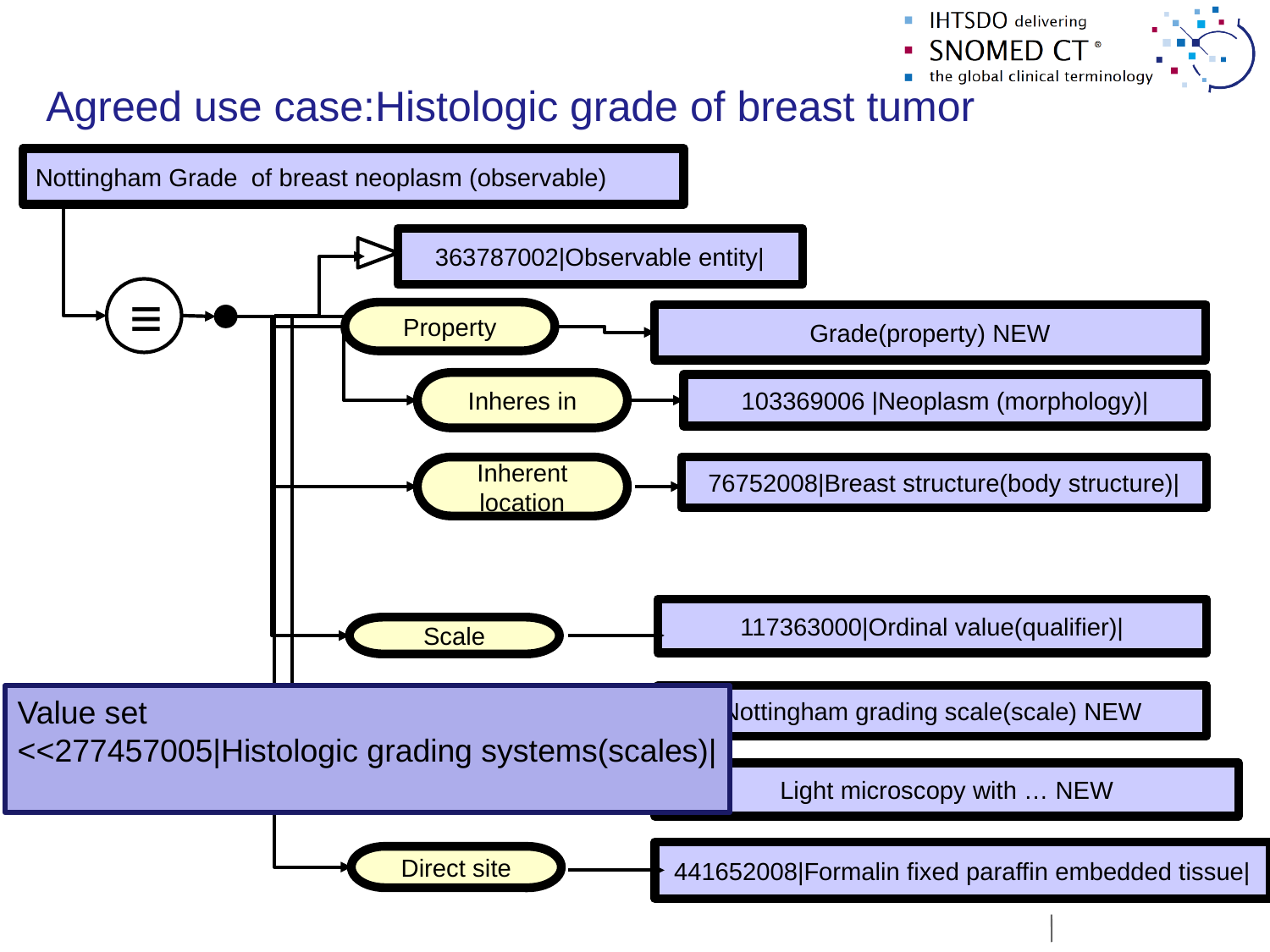

# Agreed use case:Histologic grade of breast tumor
Nottingham Grade  of breast neoplasm (observable)

363787002|Observable entity|

≡
Property
Grade(property) NEW

Inheres in
103369006 |Neoplasm (morphology)|
Inherent location
76752008|Breast structure(body structure)|
117363000|Ordinal value(qualifier)|
Scale
Nottingham grading scale(scale) NEW
Value set
<<277457005|Histologic grading systems(scales)|

Technique

Technique
Light microscopy with … NEW
441652008|Formalin fixed paraffin embedded tissue|
Direct site